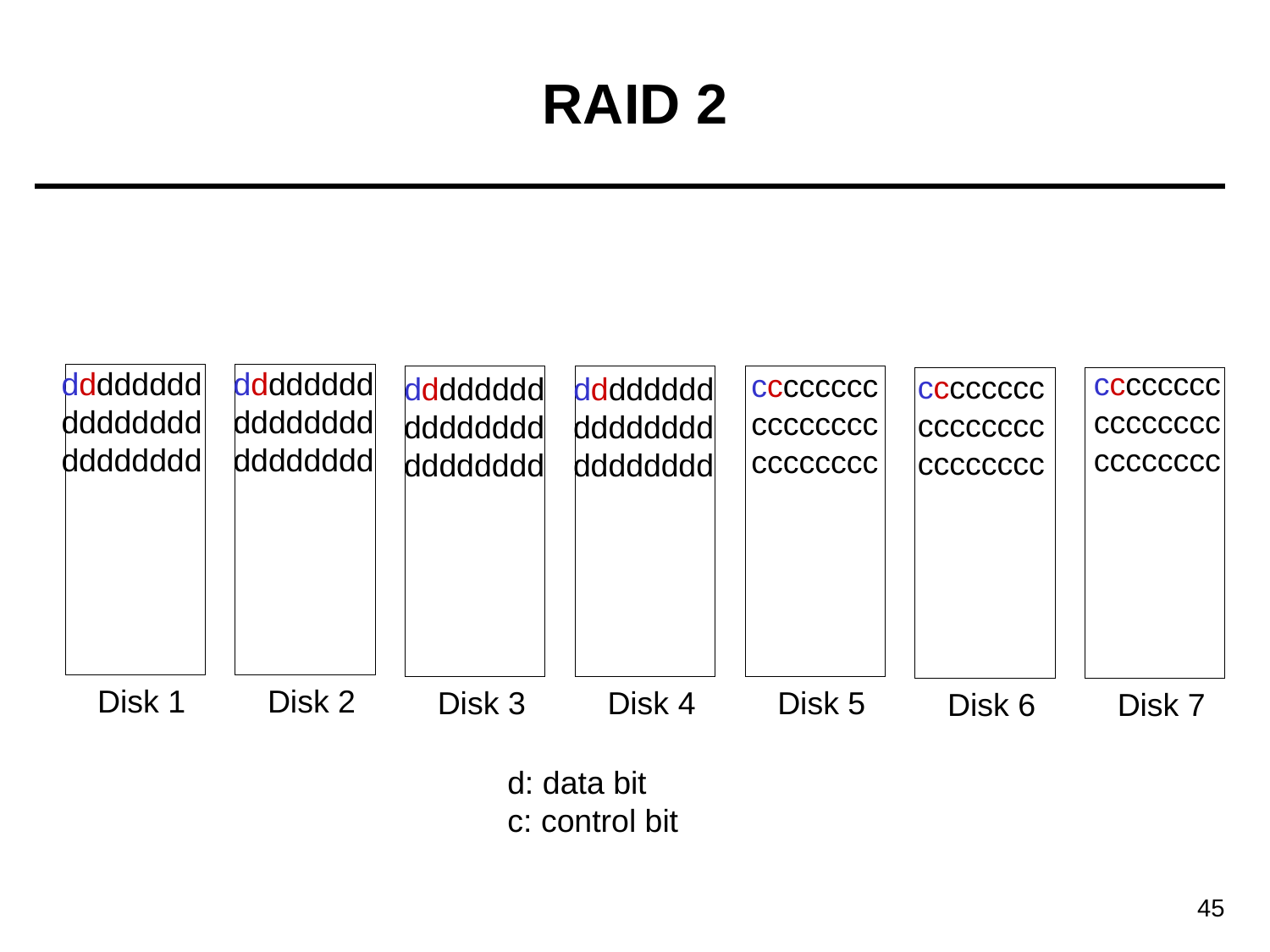

# RAID 2
cccccccc
cccccccc
cccccccc
dddddddd
dddddddd
dddddddd
dddddddd
dddddddd
dddddddd
cccccccc
cccccccc
cccccccc
cccccccc
cccccccc
cccccccc
dddddddd
dddddddd
dddddddd
dddddddd
dddddddd
dddddddd

Disk 1
Disk 2
Disk 3
Disk 4
Disk 5
Disk 6
Disk 7
d: data bit
c: control bit
45